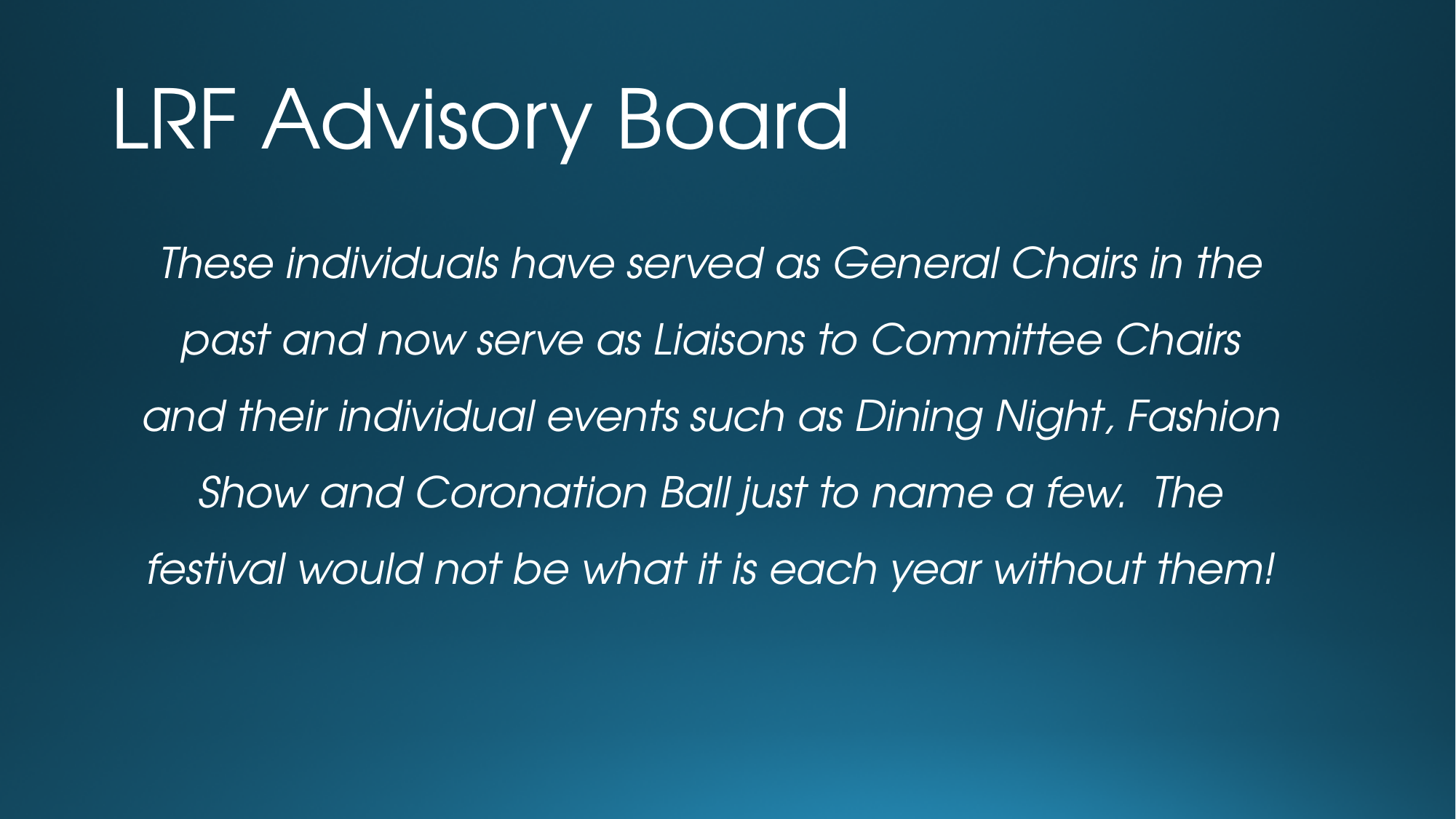

# LRF Advisory Board
These individuals have served as General Chairs in the past and now serve as Liaisons to Committee Chairs and their individual events such as Dining Night, Fashion Show and Coronation Ball just to name a few.  The festival would not be what it is each year without them!